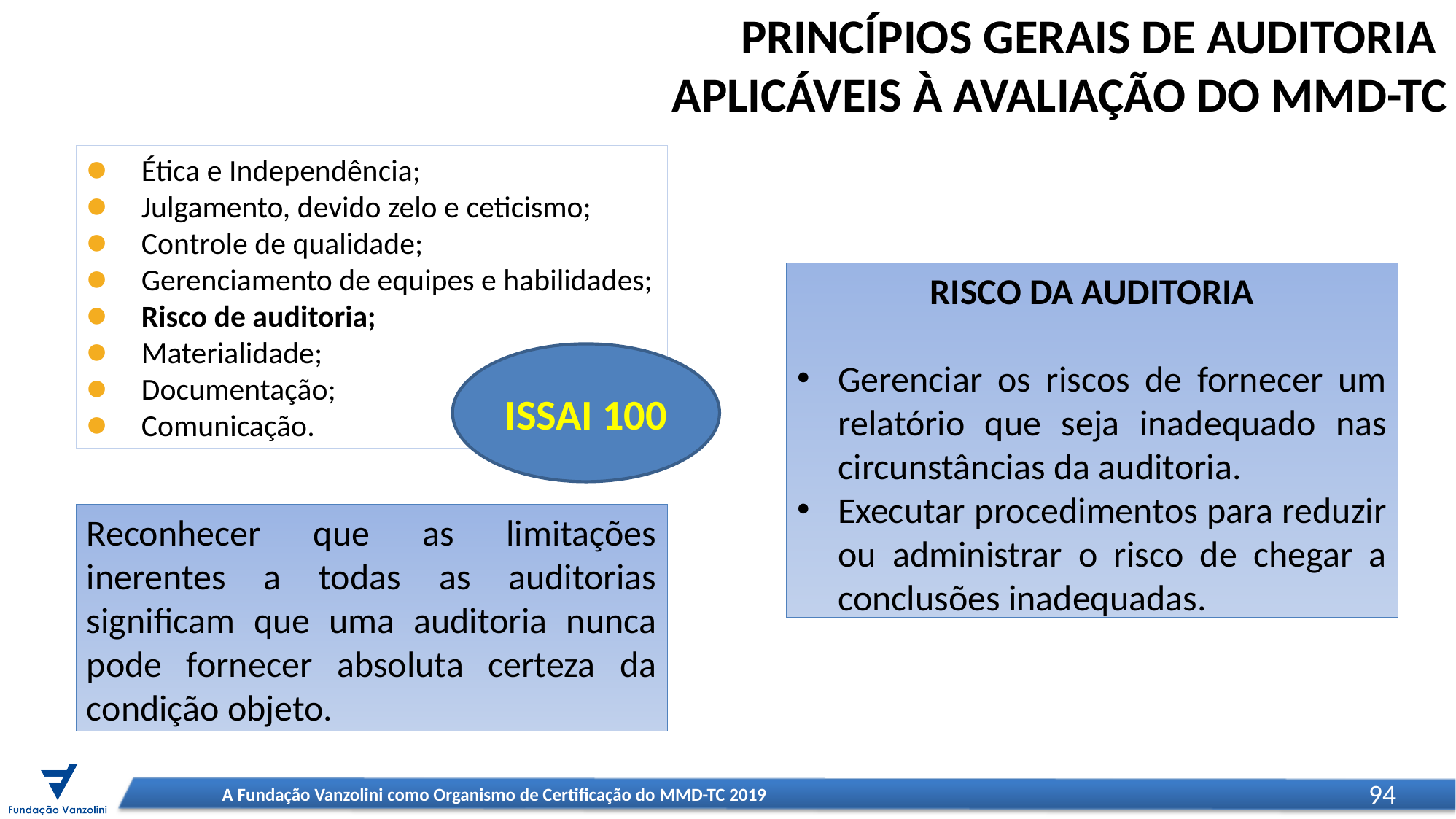

PRINCÍPIOS GERAIS DE AUDITORIA
APLICÁVEIS À AVALIAÇÃO DO MMD-TC
Ética e Independência;
Julgamento, devido zelo e ceticismo;
Controle de qualidade;
Gerenciamento de equipes e habilidades;
Risco de auditoria;
Materialidade;
Documentação;
Comunicação.
RISCO DA AUDITORIA

Gerenciar os riscos de fornecer um relatório que seja inadequado nas circunstâncias da auditoria.
Executar procedimentos para reduzir ou administrar o risco de chegar a conclusões inadequadas.
ISSAI 100
Reconhecer que as limitações inerentes a todas as auditorias significam que uma auditoria nunca pode fornecer absoluta certeza da condição objeto.